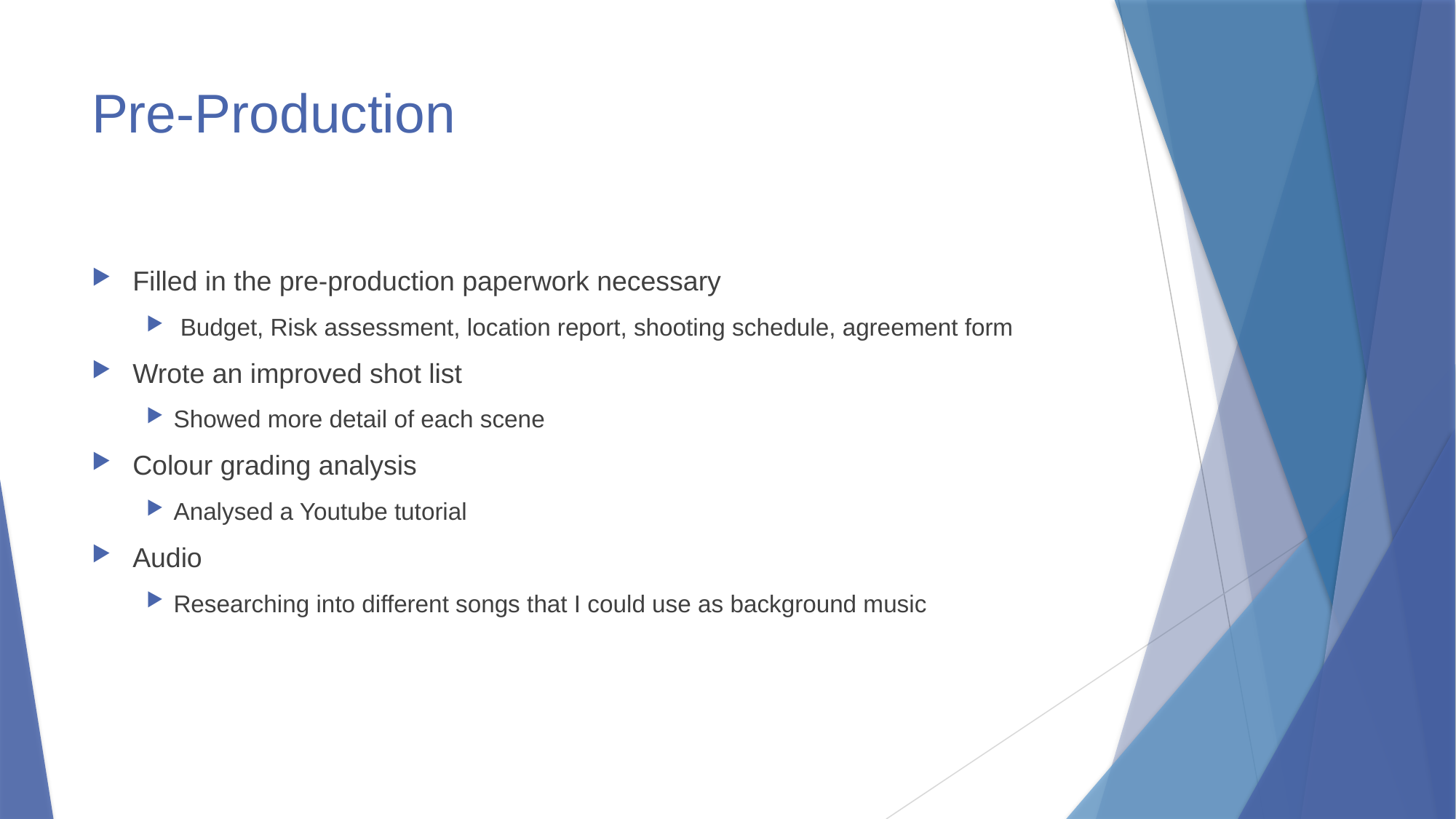

# Pre-Production
Filled in the pre-production paperwork necessary
Budget, Risk assessment, location report, shooting schedule, agreement form
Wrote an improved shot list
Showed more detail of each scene
Colour grading analysis
Analysed a Youtube tutorial
Audio
Researching into different songs that I could use as background music